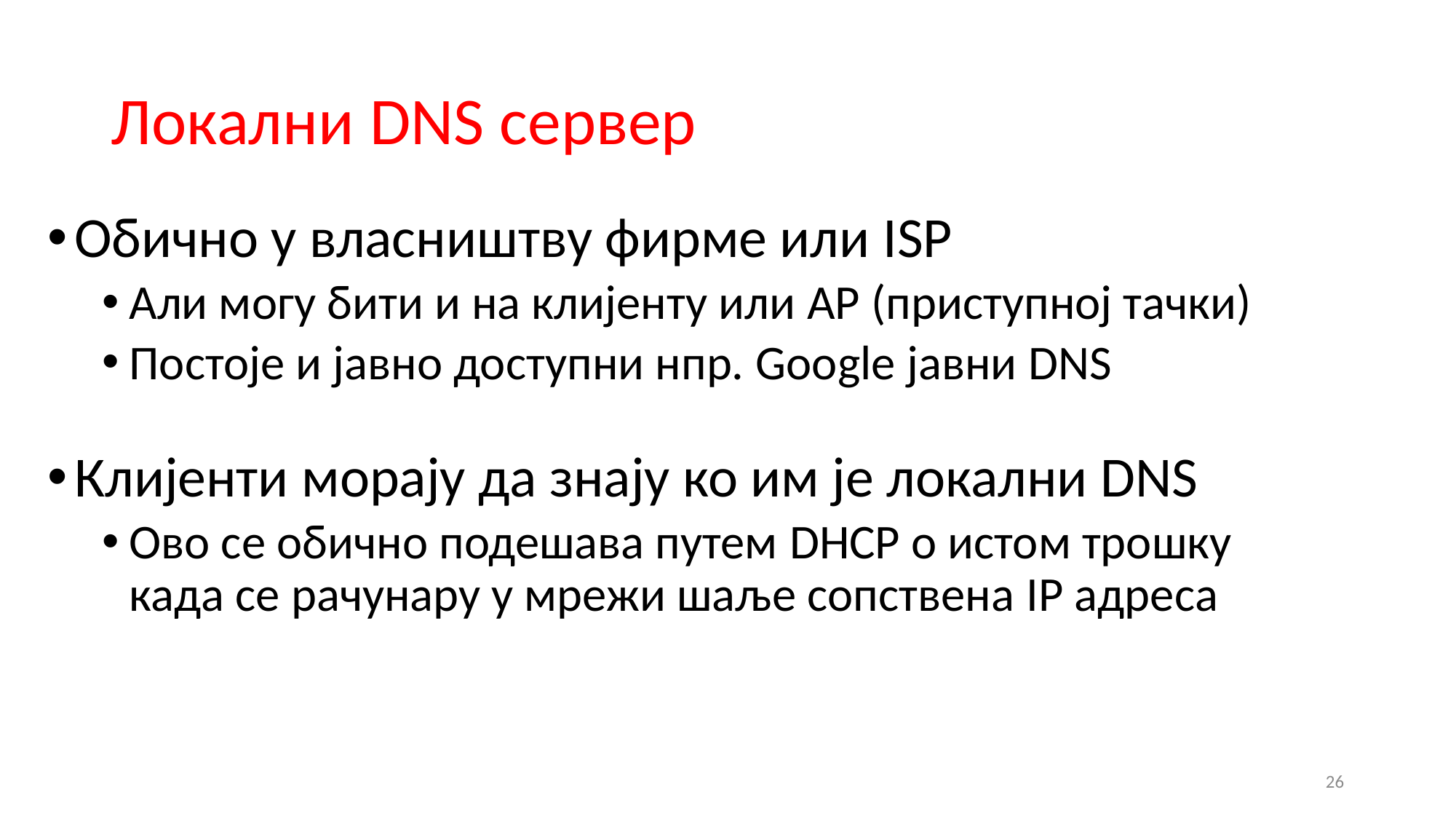

# Локални DNS сервер
Обично у власништву фирме или ISP
Али могу бити и на клијенту или AP (приступној тачки)
Постоје и јавно доступни нпр. Google јавни DNS

Клијенти морају да знају ко им је локални DNS
Ово се обично подешава путем DHCP о истом трошку када се рачунару у мрежи шаље сопствена IP адреса
26